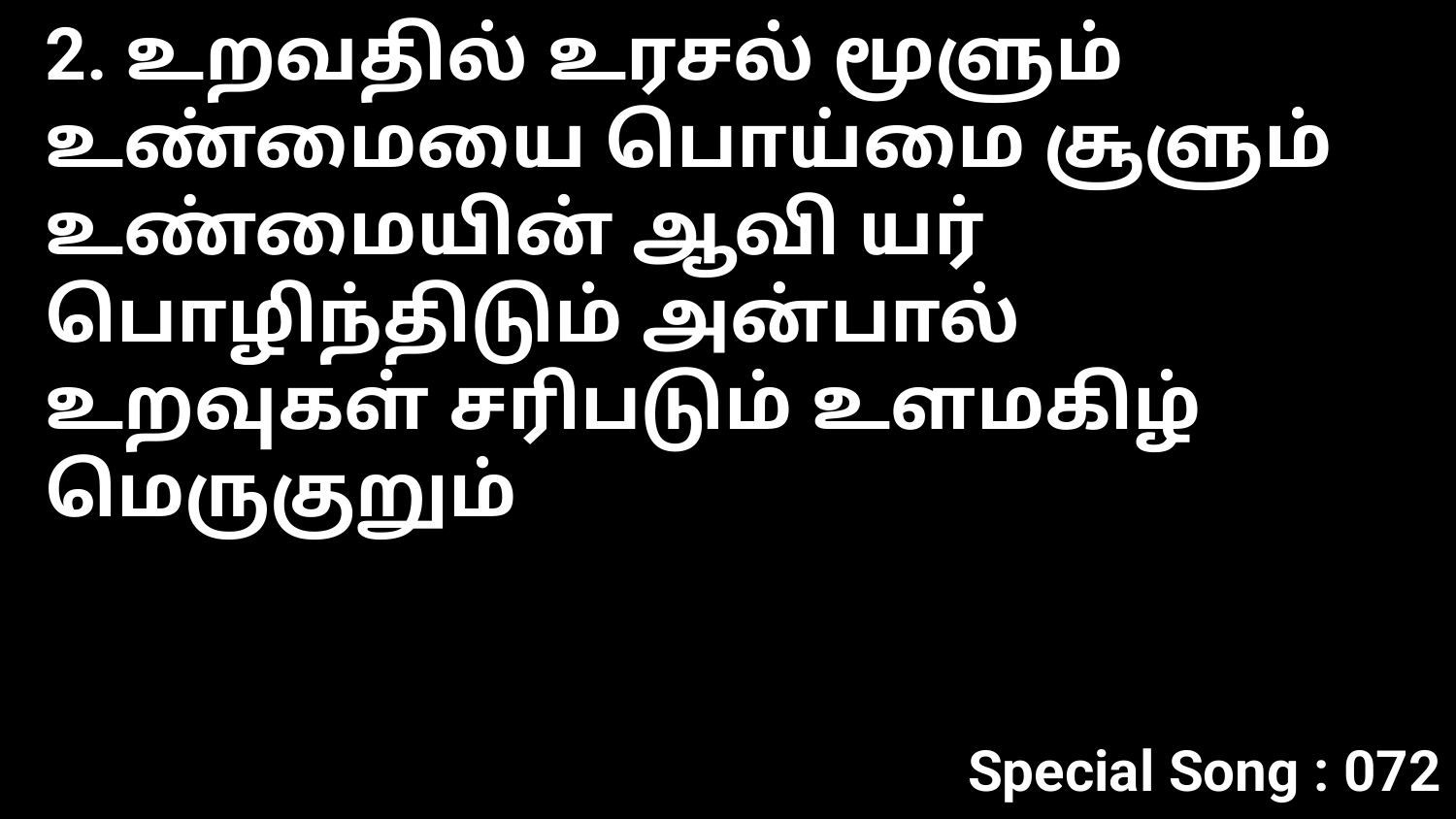

2. உறவதில் உரசல் மூளும்
உண்மையை பொய்மை சூளும்
உண்மையின் ஆவி யர் பொழிந்திடும் அன்பால்
உறவுகள் சரிபடும் உளமகிழ் மெருகுறும்

Special Song : 072